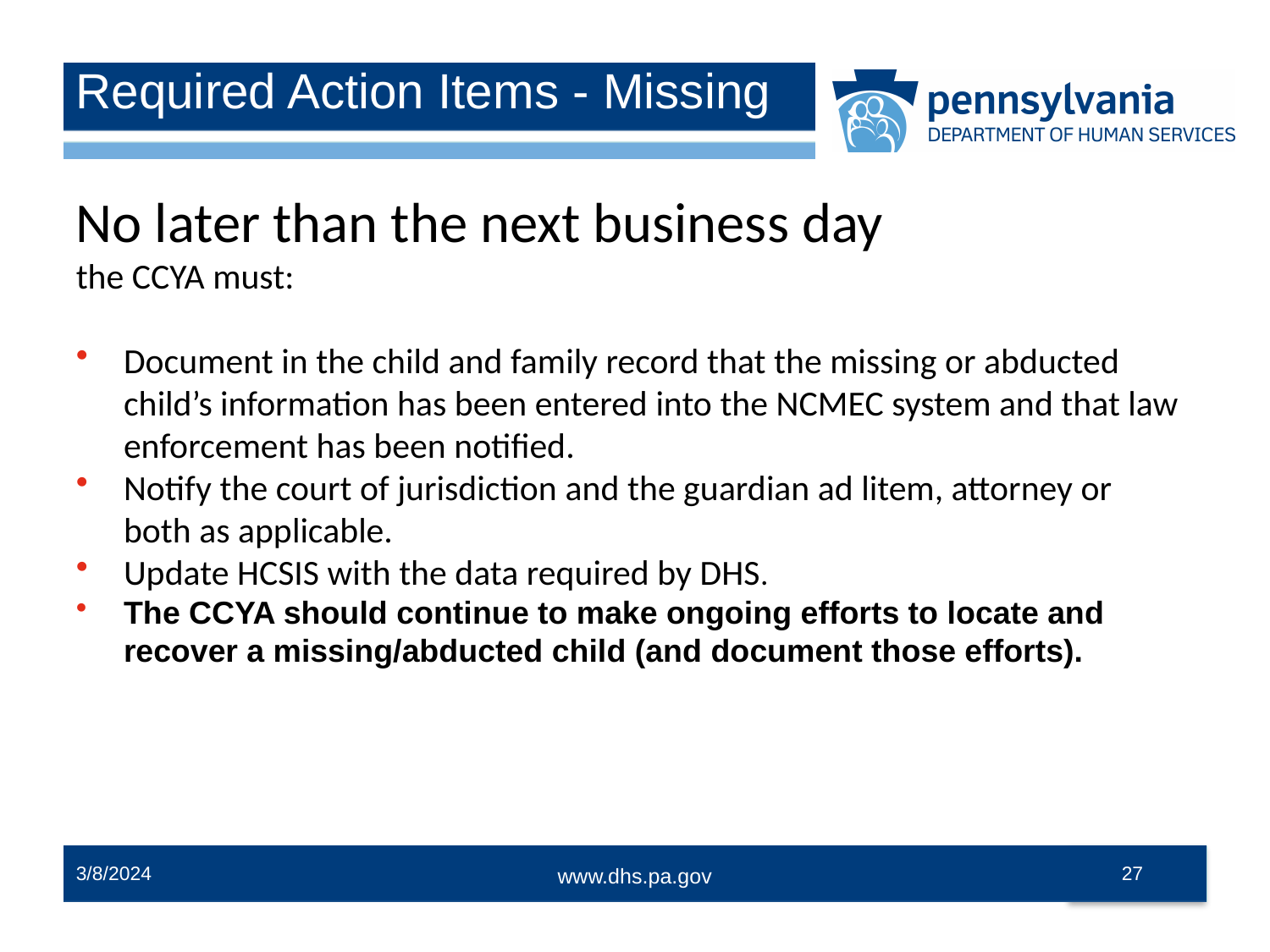

# Required Action Items - Missing
No later than the next business day
the CCYA must:

Document in the child and family record that the missing or abducted child’s information has been entered into the NCMEC system and that law enforcement has been notified.
Notify the court of jurisdiction and the guardian ad litem, attorney or both as applicable.
Update HCSIS with the data required by DHS.
The CCYA should continue to make ongoing efforts to locate and recover a missing/abducted child (and document those efforts).

3/8/2024
27